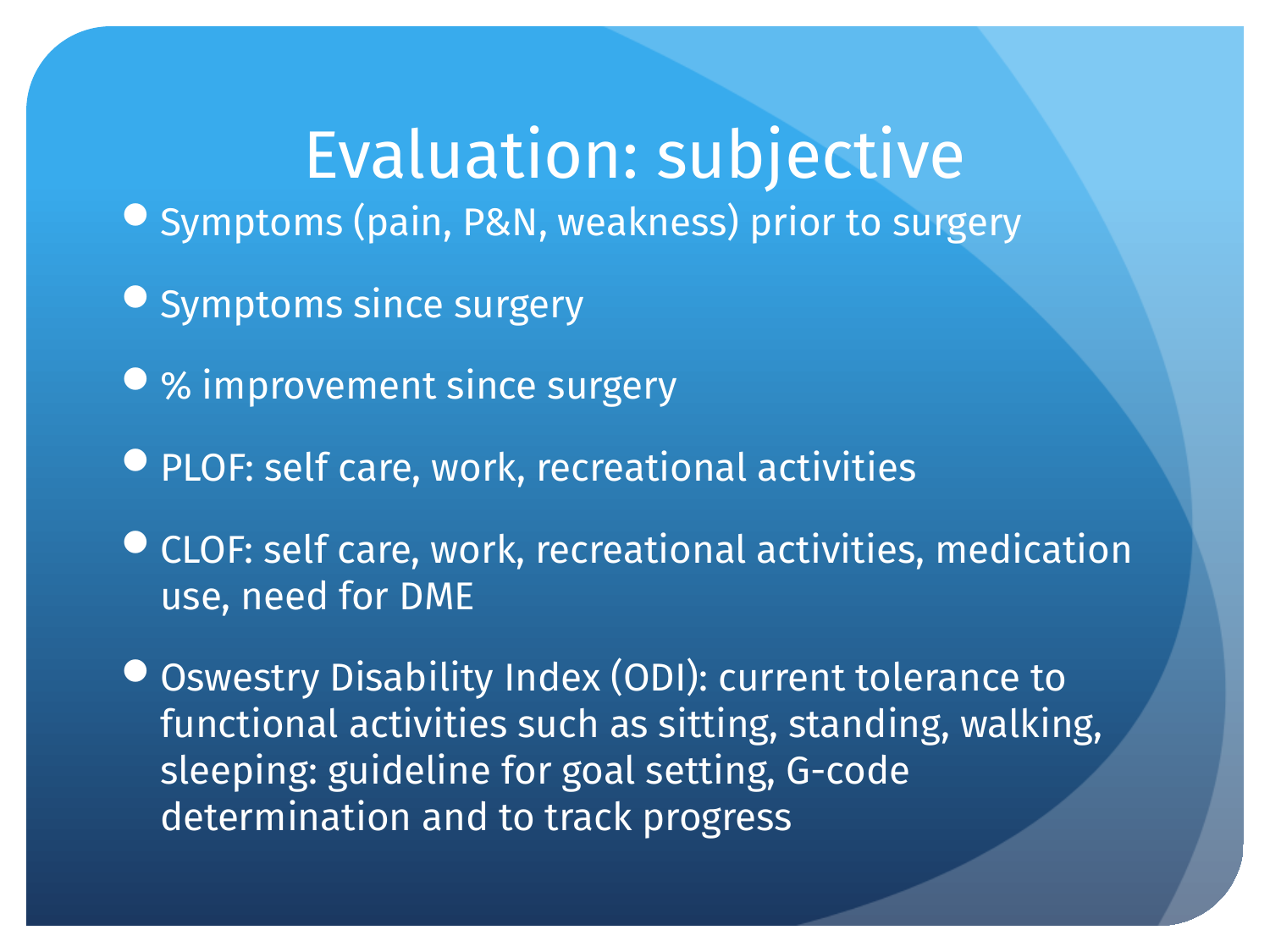

# Evaluation: subjective
Symptoms (pain, P&N, weakness) prior to surgery
Symptoms since surgery
% improvement since surgery
PLOF: self care, work, recreational activities
CLOF: self care, work, recreational activities, medication use, need for DME
Oswestry Disability Index (ODI): current tolerance to functional activities such as sitting, standing, walking, sleeping: guideline for goal setting, G-code determination and to track progress